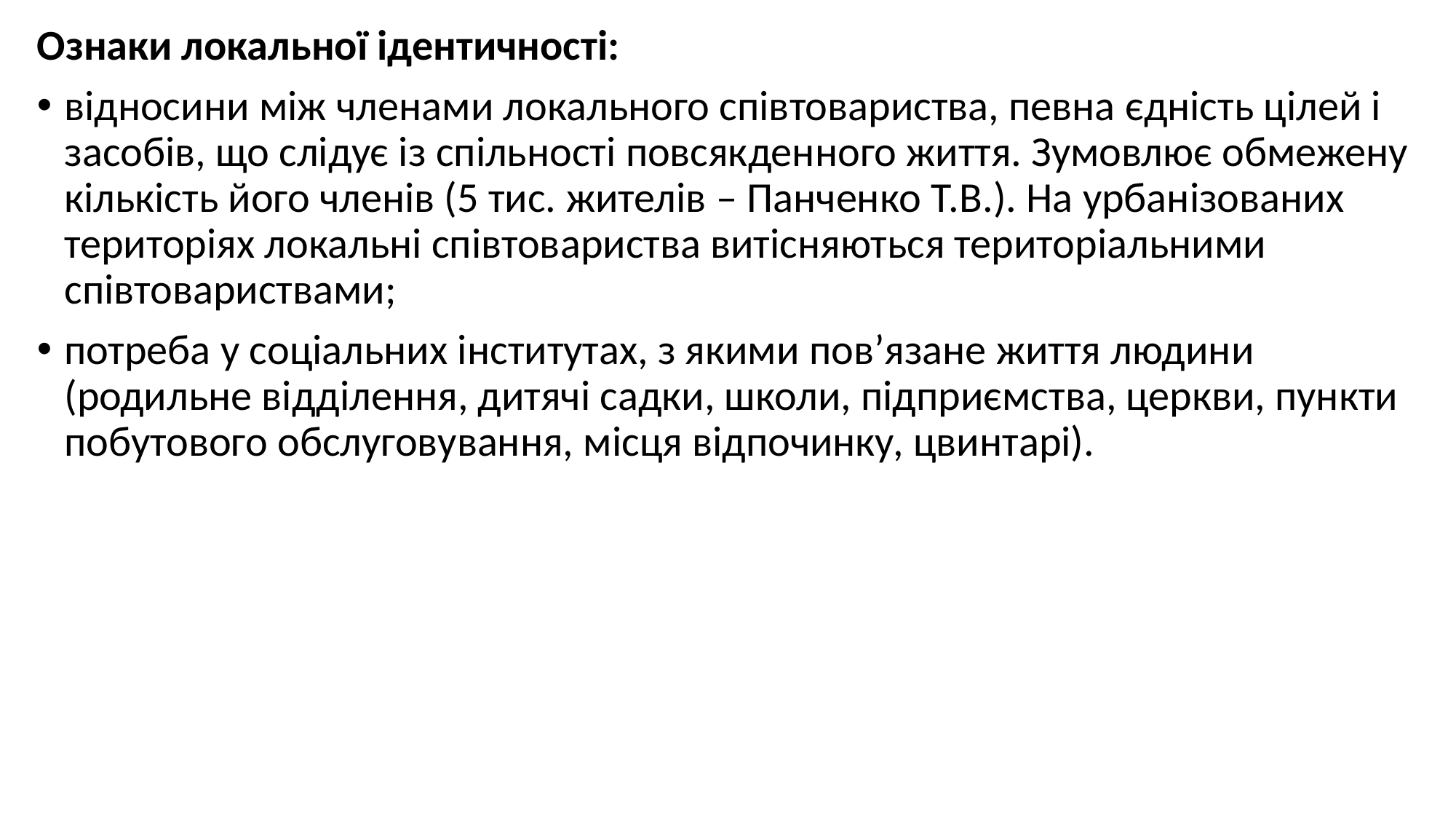

Ознаки локальної ідентичності:
відносини між членами локального співтовариства, певна єдність цілей і засобів, що слідує із спільності повсякденного життя. Зумовлює обмежену кількість його членів (5 тис. жителів – Панченко Т.В.). На урбанізованих територіях локальні співтовариства витісняються територіальними співтовариствами;
потреба у соціальних інститутах, з якими пов’язане життя людини (родильне відділення, дитячі садки, школи, підприємства, церкви, пункти побутового обслуговування, місця відпочинку, цвинтарі).